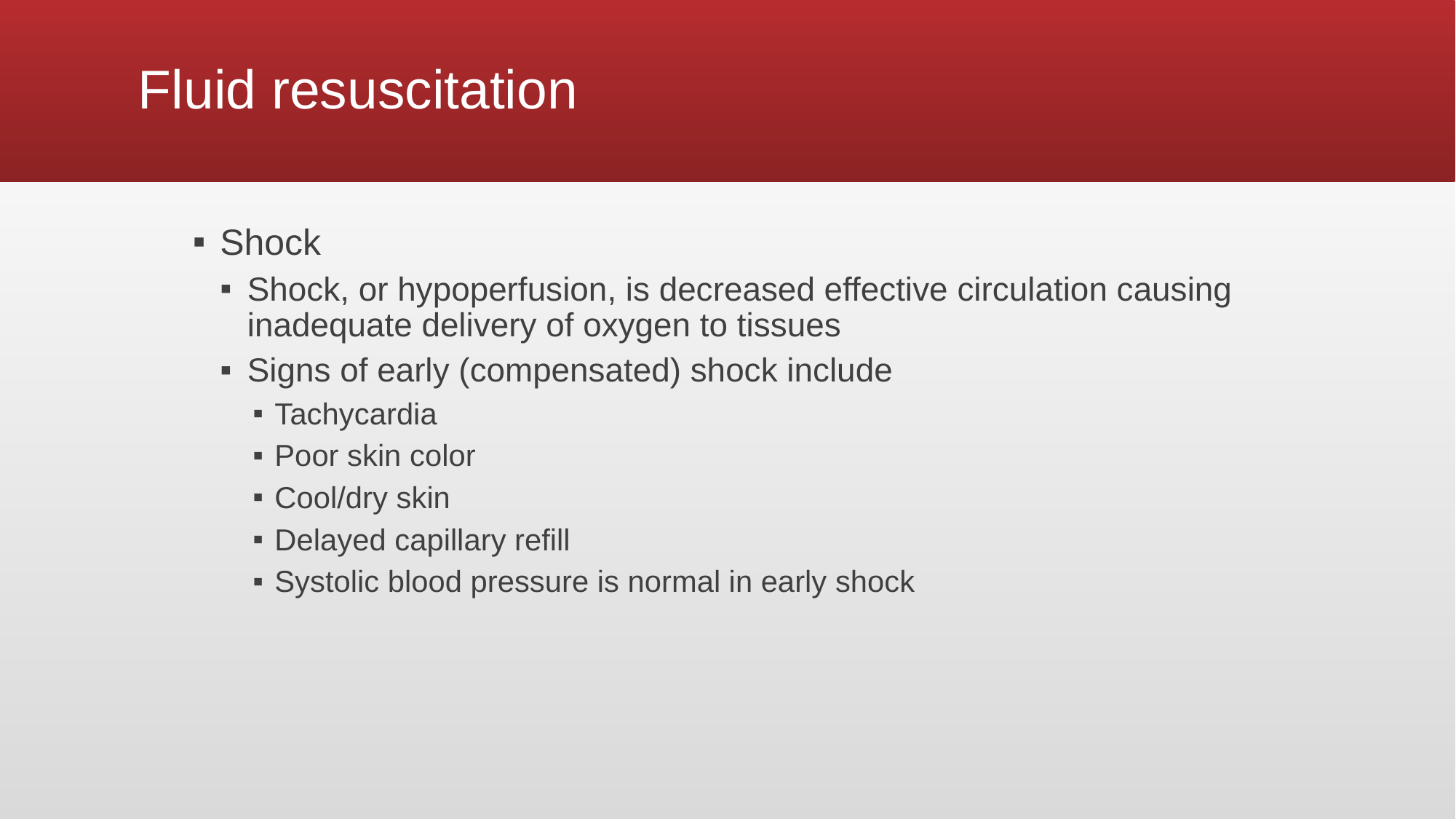

# Fluid resuscitation
Shock
Shock, or hypoperfusion, is decreased effective circulation causing inadequate delivery of oxygen to tissues
Signs of early (compensated) shock include
Tachycardia
Poor skin color
Cool/dry skin
Delayed capillary refill
Systolic blood pressure is normal in early shock